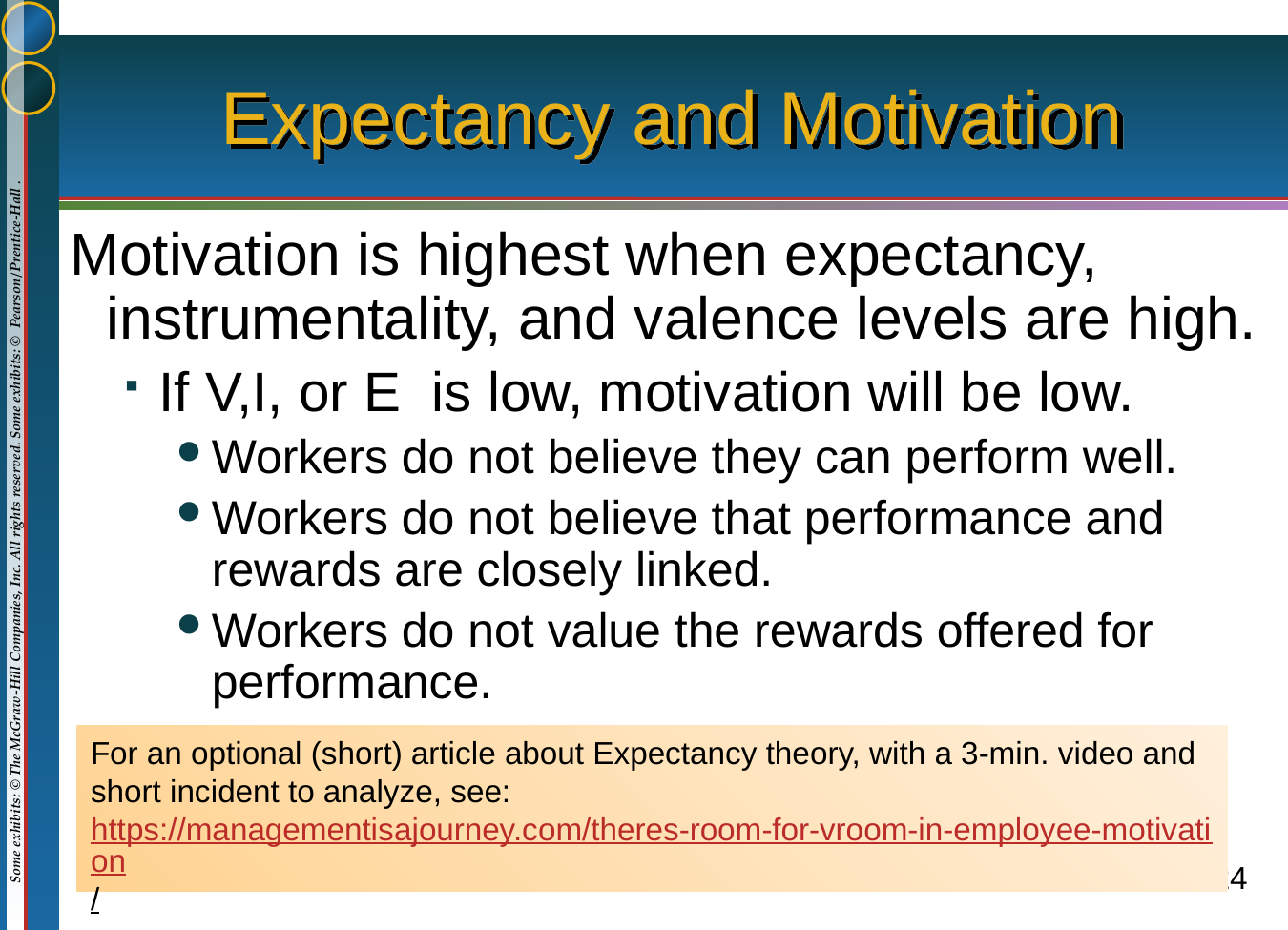

# Expectancy and Motivation
Motivation is highest when expectancy, instrumentality, and valence levels are high.
If V,I, or E  is low, motivation will be low.
Workers do not believe they can perform well.
Workers do not believe that performance and rewards are closely linked.
Workers do not value the rewards offered for performance.
For an optional (short) article about Expectancy theory, with a 3-min. video and short incident to analyze, see: https://managementisajourney.com/theres-room-for-vroom-in-employee-motivation/